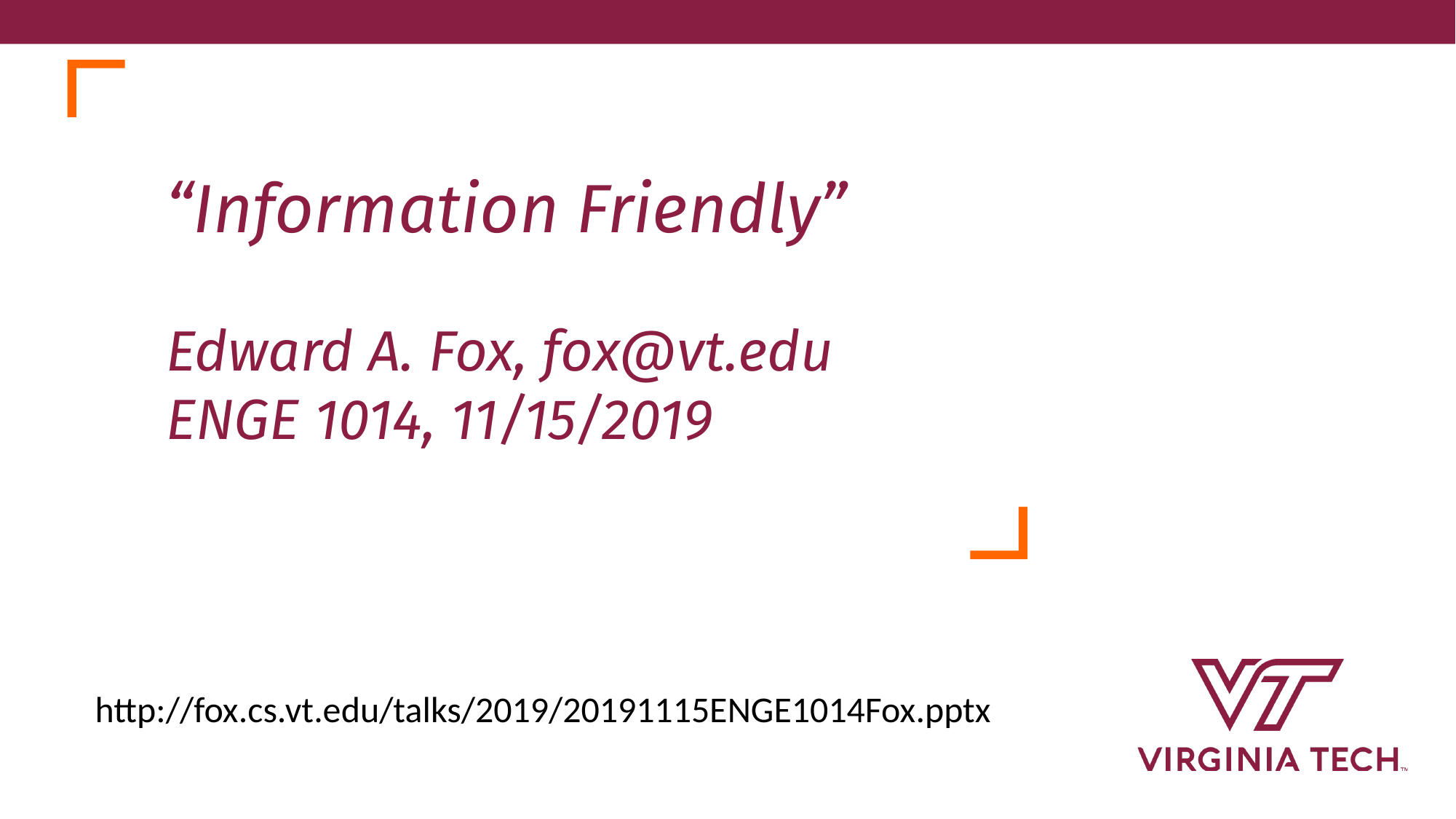

# “Information Friendly” Edward A. Fox, fox@vt.edu ENGE 1014, 11/15/2019
http://fox.cs.vt.edu/talks/2019/20191115ENGE1014Fox.pptx